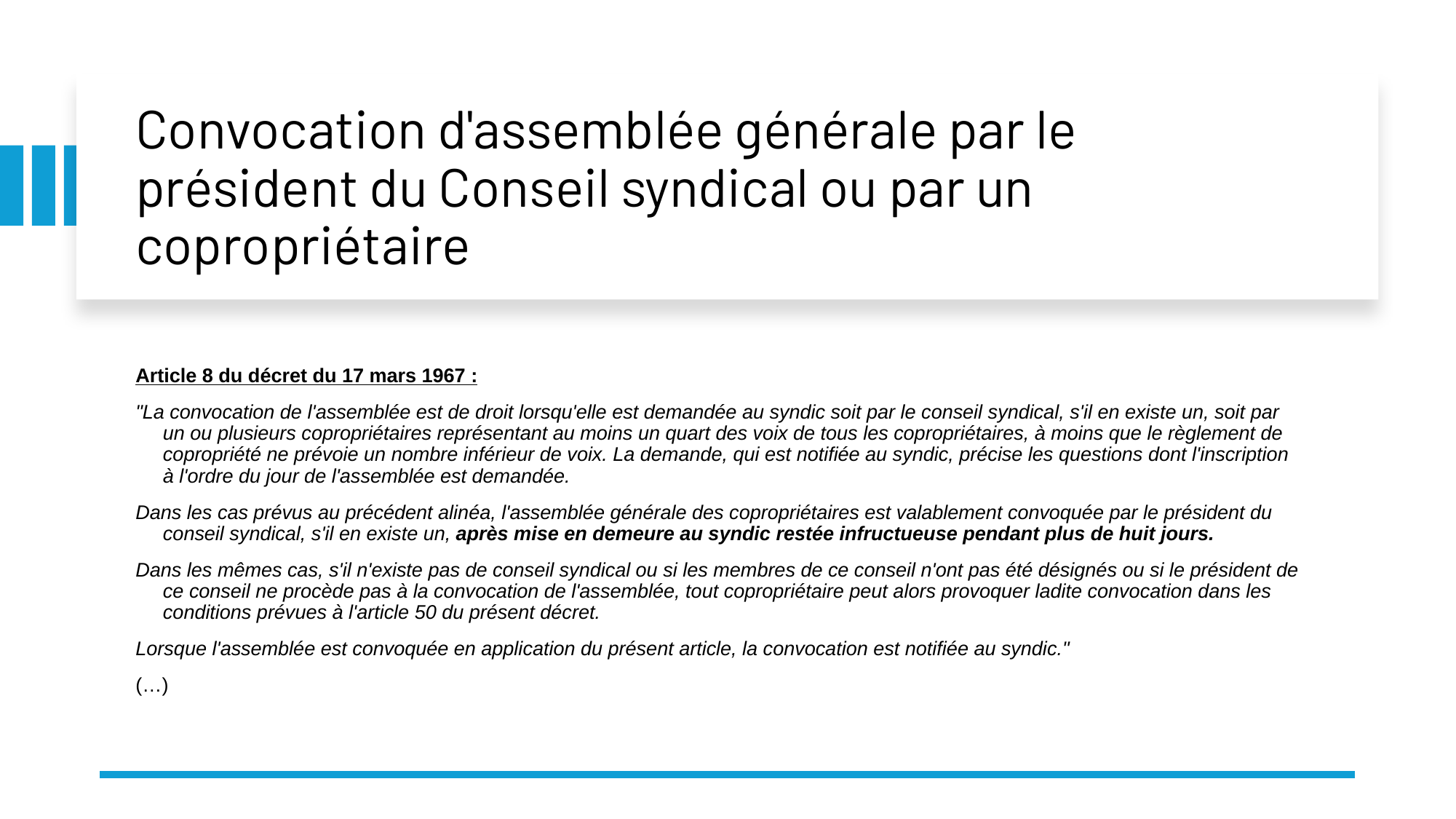

# Convocation d'assemblée générale par le président du Conseil syndical ou par un copropriétaire

Article 8 du décret du 17 mars 1967 :
"La convocation de l'assemblée est de droit lorsqu'elle est demandée au syndic soit par le conseil syndical, s'il en existe un, soit par un ou plusieurs copropriétaires représentant au moins un quart des voix de tous les copropriétaires, à moins que le règlement de copropriété ne prévoie un nombre inférieur de voix. La demande, qui est notifiée au syndic, précise les questions dont l'inscription à l'ordre du jour de l'assemblée est demandée.
Dans les cas prévus au précédent alinéa, l'assemblée générale des copropriétaires est valablement convoquée par le président du conseil syndical, s'il en existe un, après mise en demeure au syndic restée infructueuse pendant plus de huit jours.
Dans les mêmes cas, s'il n'existe pas de conseil syndical ou si les membres de ce conseil n'ont pas été désignés ou si le président de ce conseil ne procède pas à la convocation de l'assemblée, tout copropriétaire peut alors provoquer ladite convocation dans les conditions prévues à l'article 50 du présent décret.
Lorsque l'assemblée est convoquée en application du présent article, la convocation est notifiée au syndic."
(…)